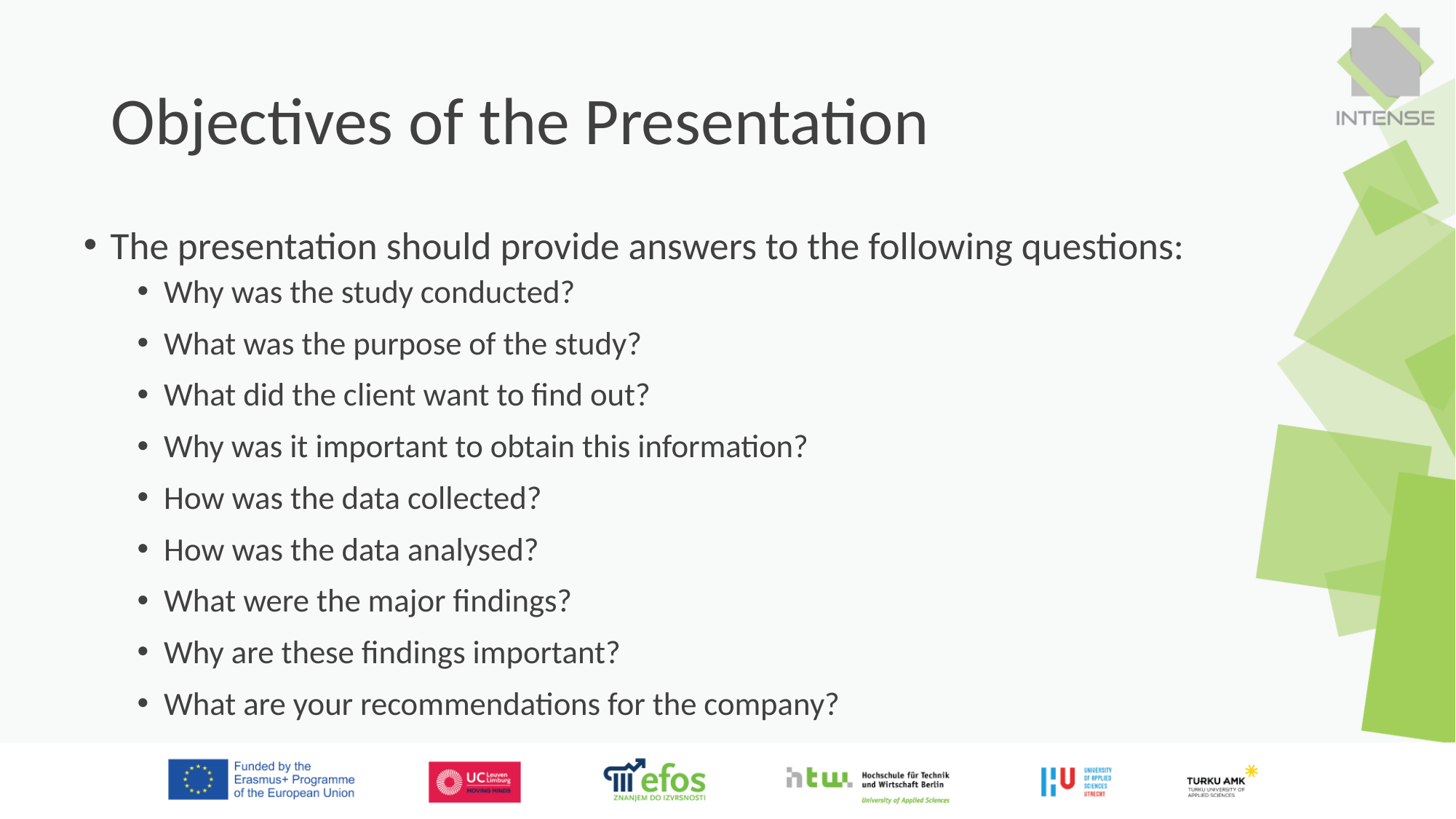

# Objectives of the Presentation
The presentation should provide answers to the following questions:
Why was the study conducted?
What was the purpose of the study?
What did the client want to find out?
Why was it important to obtain this information?
How was the data collected?
How was the data analysed?
What were the major findings?
Why are these findings important?
What are your recommendations for the company?